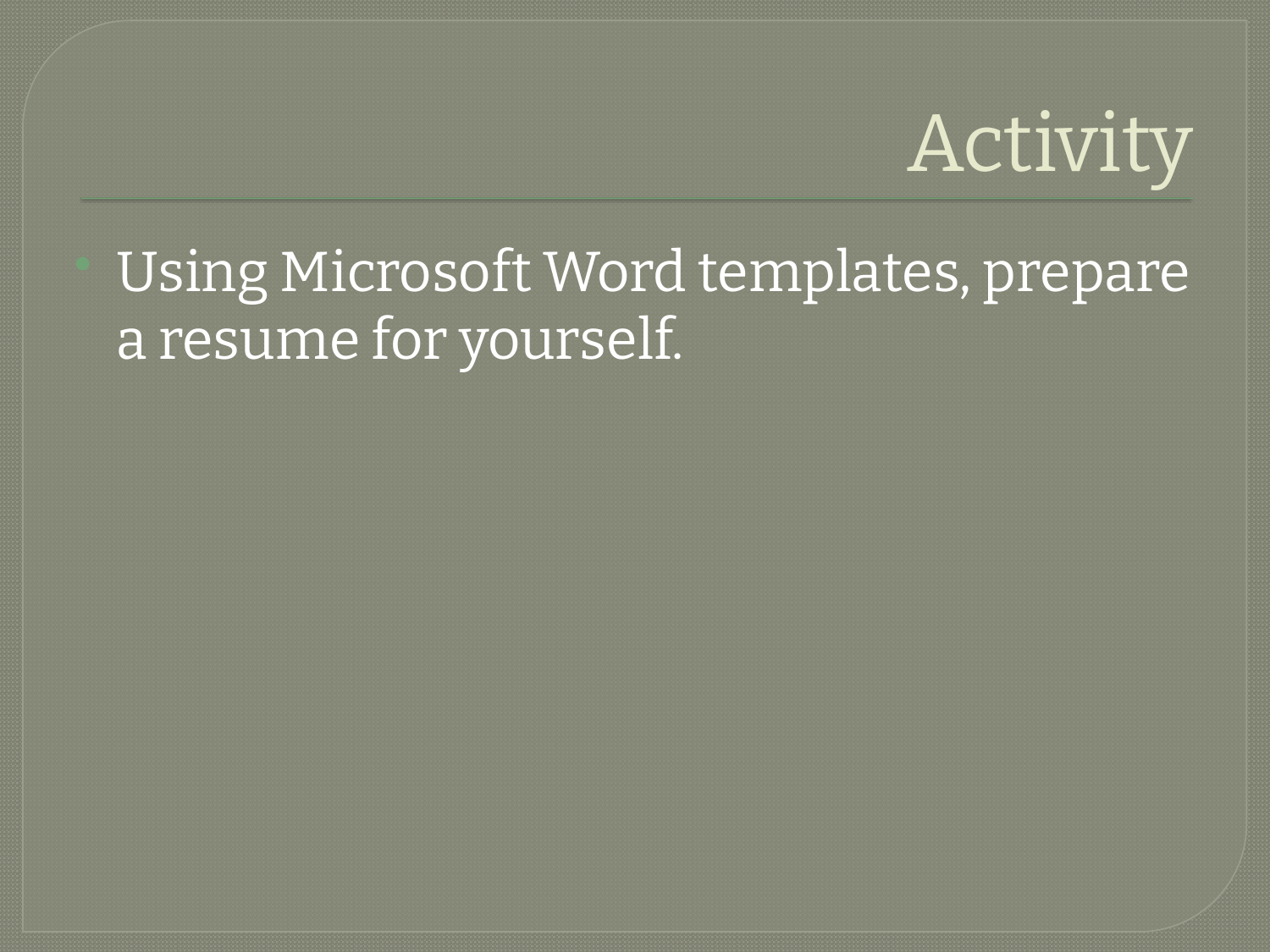

# Activity
Using Microsoft Word templates, prepare a resume for yourself.